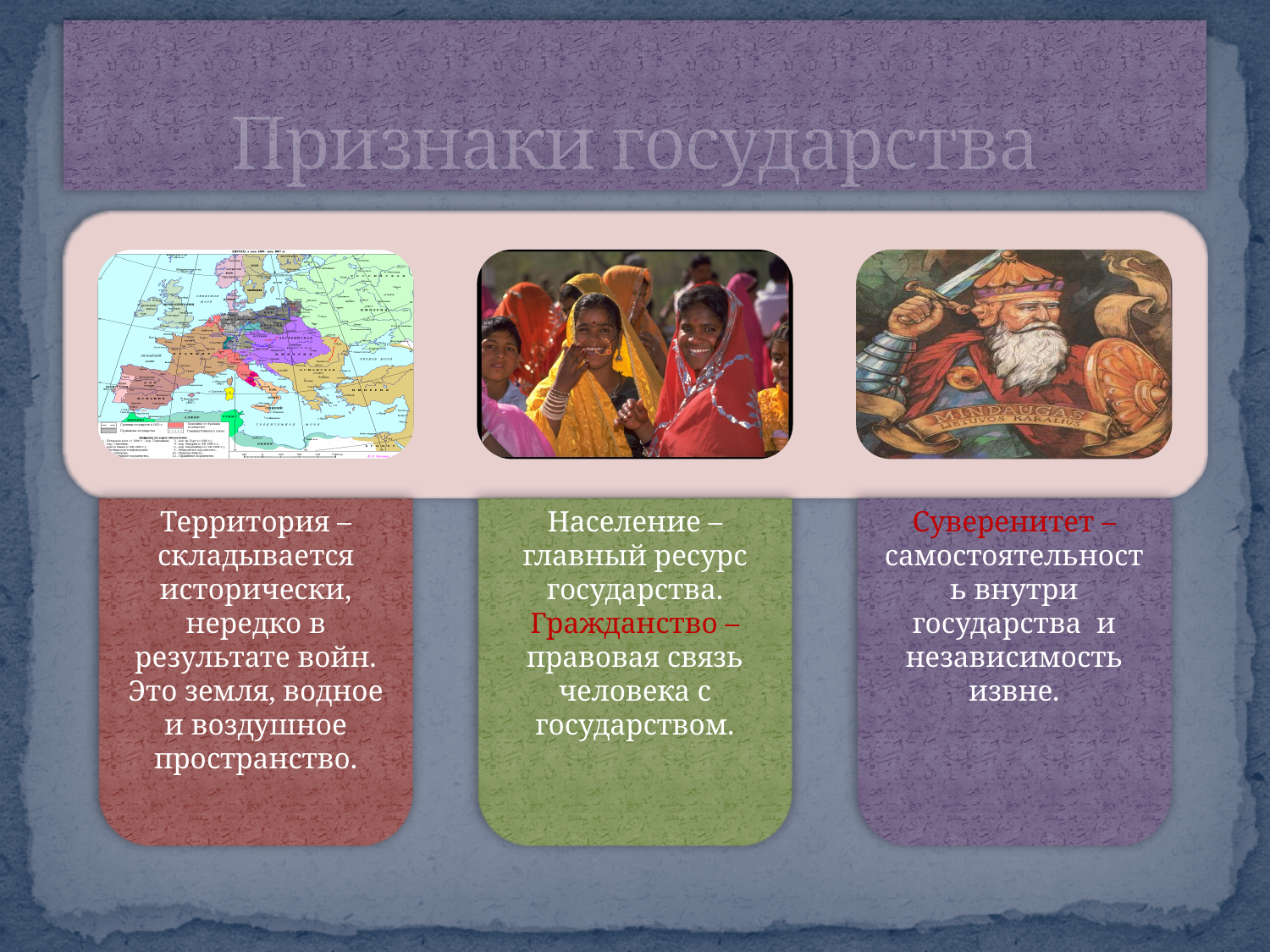

# Признаки государства
Территория – складывается исторически, нередко в результате войн. Это земля, водное и воздушное пространство.
Население – главный ресурс государства. Гражданство – правовая связь человека с государством.
Суверенитет – самостоятельность внутри государства  и независимость извне.